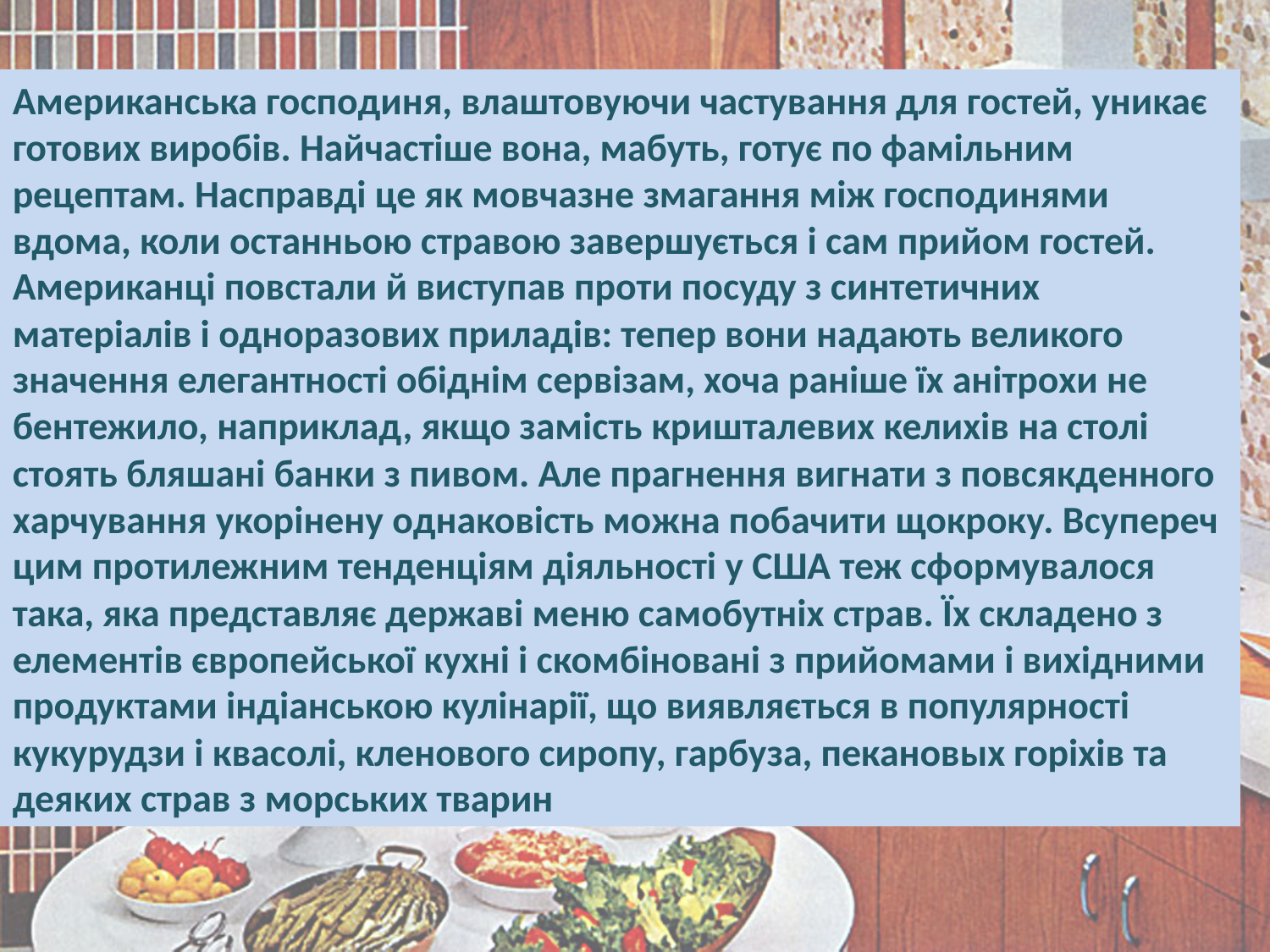

Американська господиня, влаштовуючи частування для гостей, уникає готових виробів. Найчастіше вона, мабуть, готує по фамільним рецептам. Насправді це як мовчазне змагання між господинями вдома, коли останньою стравою завершується і сам прийом гостей. Американці повстали й виступав проти посуду з синтетичних матеріалів і одноразових приладів: тепер вони надають великого значення елегантності обіднім сервізам, хоча раніше їх анітрохи не бентежило, наприклад, якщо замість кришталевих келихів на столі стоять бляшані банки з пивом. Але прагнення вигнати з повсякденного харчування укорінену однаковість можна побачити щокроку. Всупереч цим протилежним тенденціям діяльності у США теж сформувалося така, яка представляє державі меню самобутніх страв. Їх складено з елементів європейської кухні і скомбіновані з прийомами і вихідними продуктами індіанською кулінарії, що виявляється в популярності кукурудзи і квасолі, кленового сиропу, гарбуза, пекановых горіхів та деяких страв з морських тварин